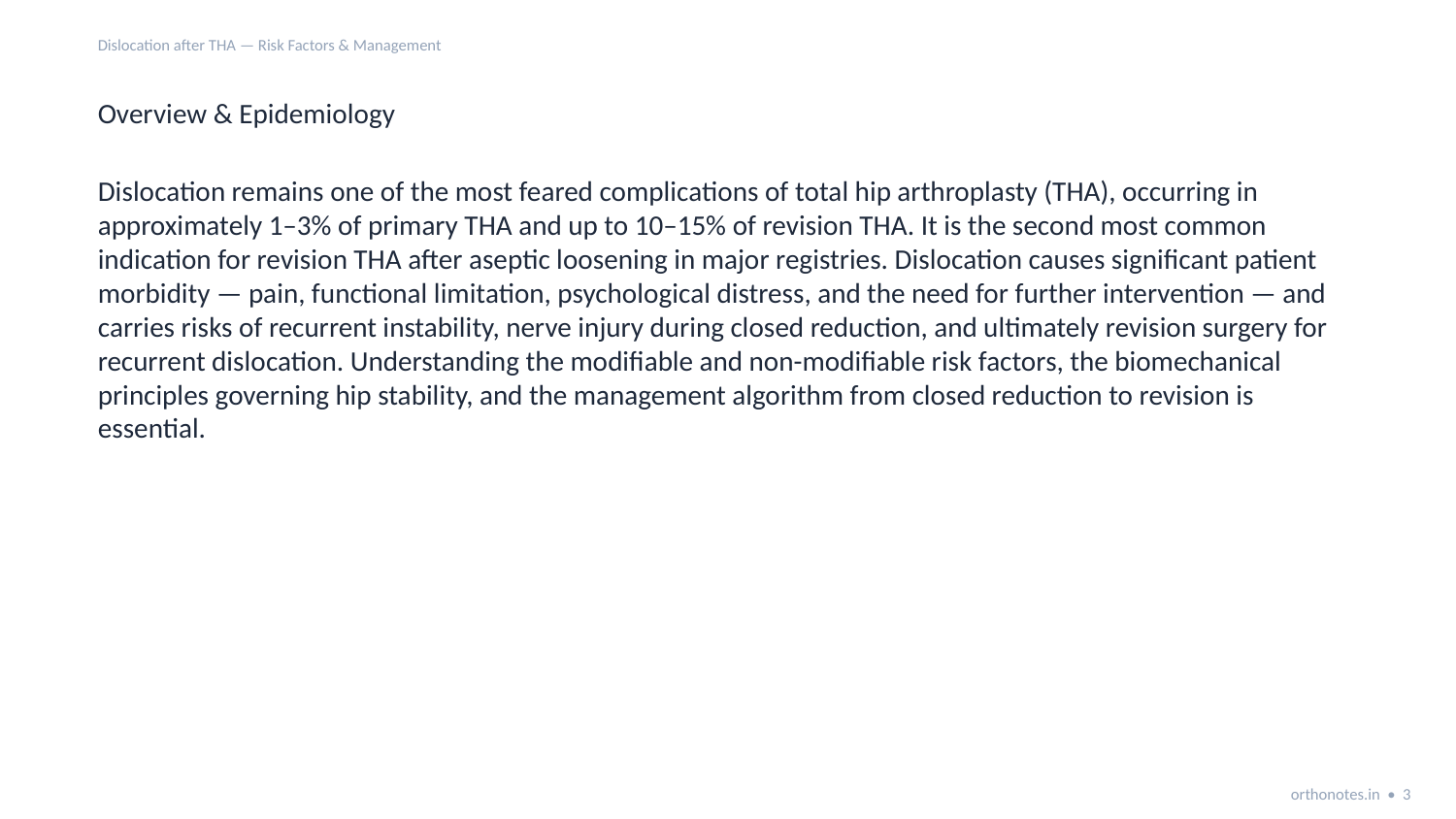

Dislocation after THA — Risk Factors & Management
Overview & Epidemiology
Dislocation remains one of the most feared complications of total hip arthroplasty (THA), occurring in approximately 1–3% of primary THA and up to 10–15% of revision THA. It is the second most common indication for revision THA after aseptic loosening in major registries. Dislocation causes significant patient morbidity — pain, functional limitation, psychological distress, and the need for further intervention — and carries risks of recurrent instability, nerve injury during closed reduction, and ultimately revision surgery for recurrent dislocation. Understanding the modifiable and non-modifiable risk factors, the biomechanical principles governing hip stability, and the management algorithm from closed reduction to revision is essential.
orthonotes.in  •  3